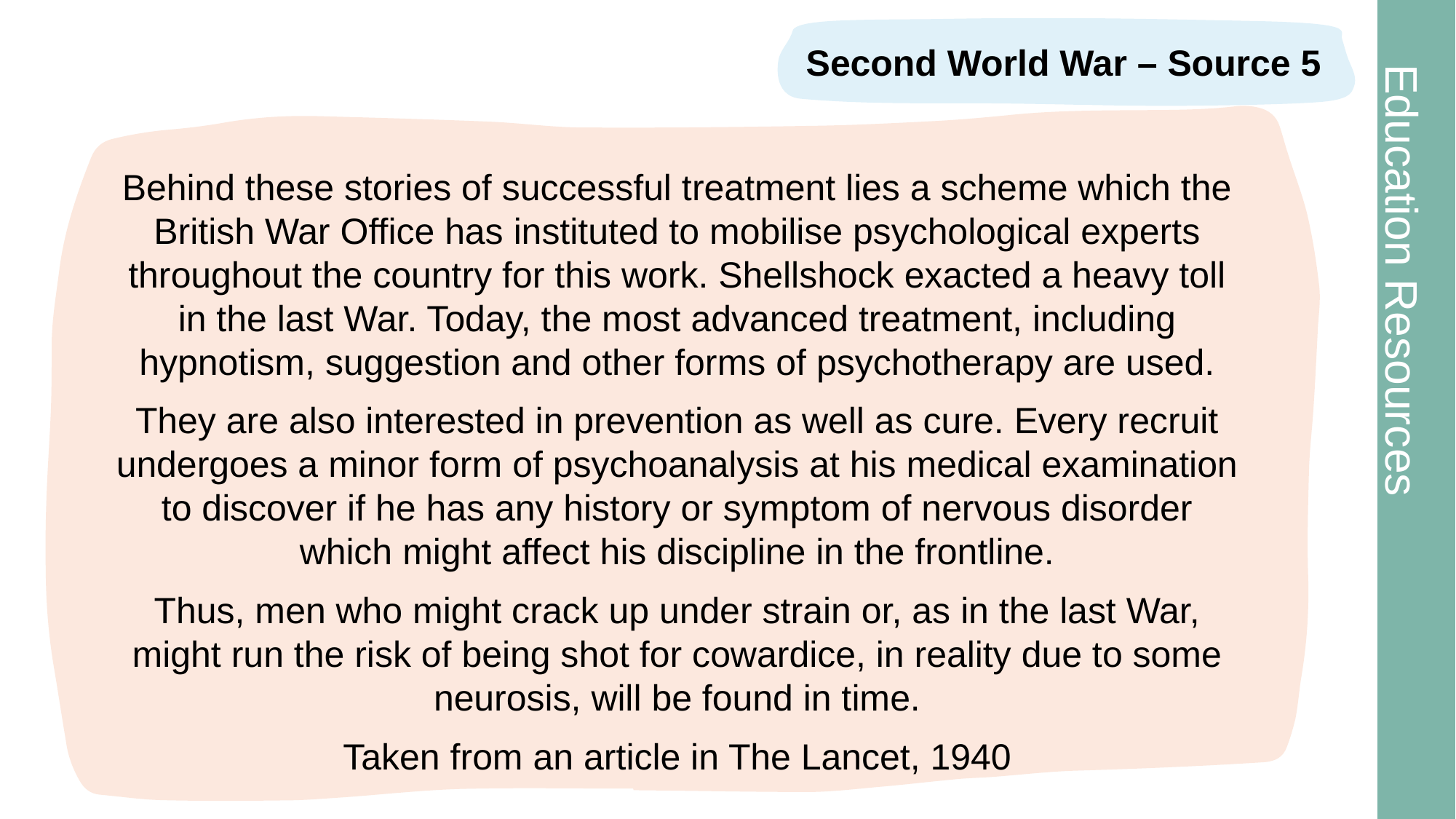

# Second World War – Source 5

Second World War – Source 5

Behind these stories of successful treatment lies a scheme which the British War Office has instituted to mobilise psychological experts throughout the country for this work. Shellshock exacted a heavy toll in the last War. Today, the most advanced treatment, including hypnotism, suggestion and other forms of psychotherapy are used.
They are also interested in prevention as well as cure. Every recruit undergoes a minor form of psychoanalysis at his medical examination to discover if he has any history or symptom of nervous disorder which might affect his discipline in the frontline.
Thus, men who might crack up under strain or, as in the last War, might run the risk of being shot for cowardice, in reality due to some neurosis, will be found in time.
Taken from an article in The Lancet, 1940